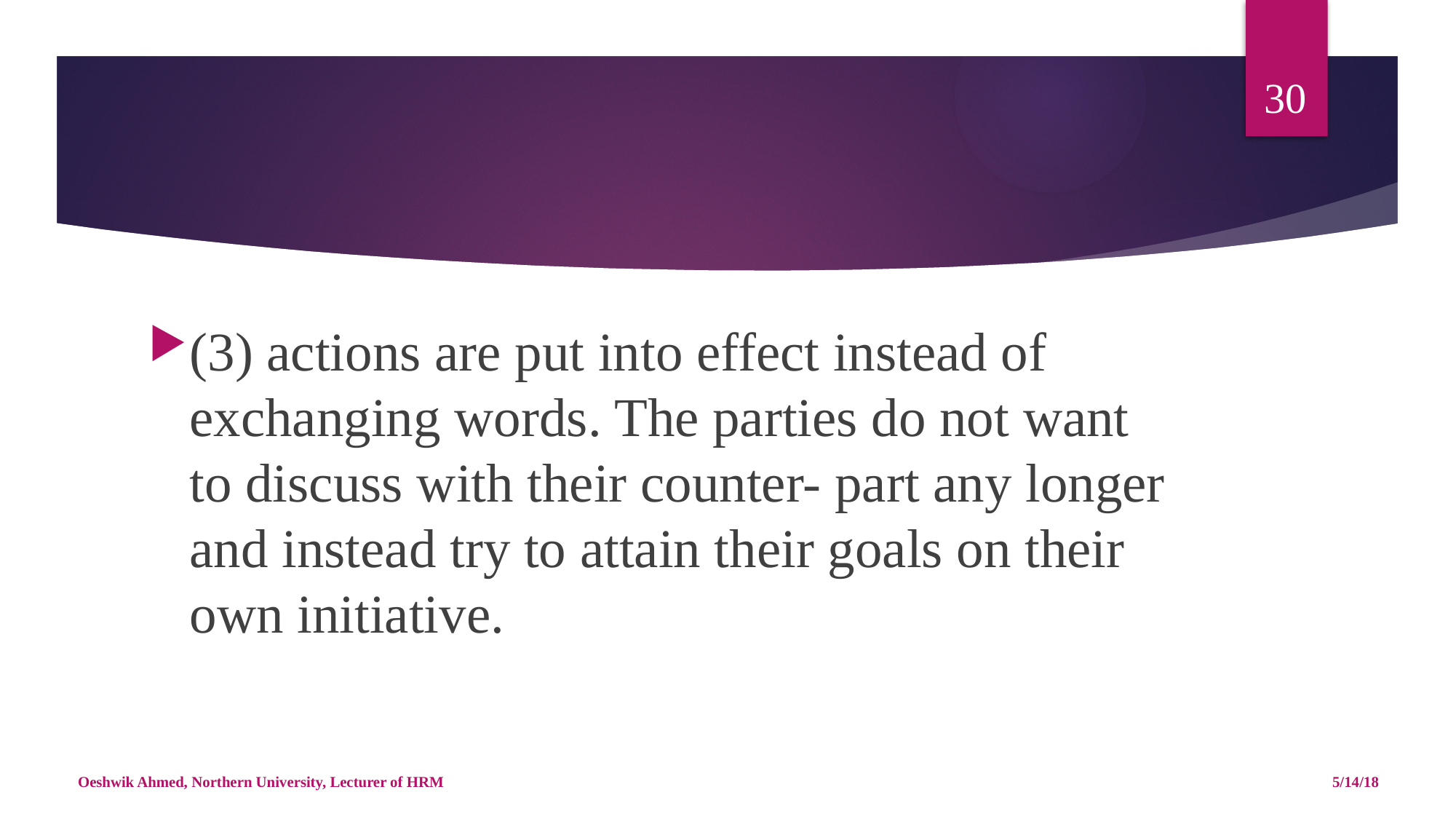

30
#
(3) actions are put into effect instead of exchanging words. The parties do not want to discuss with their counter- part any longer and instead try to attain their goals on their own initiative.

Oeshwik Ahmed, Northern University, Lecturer of HRM
5/14/18